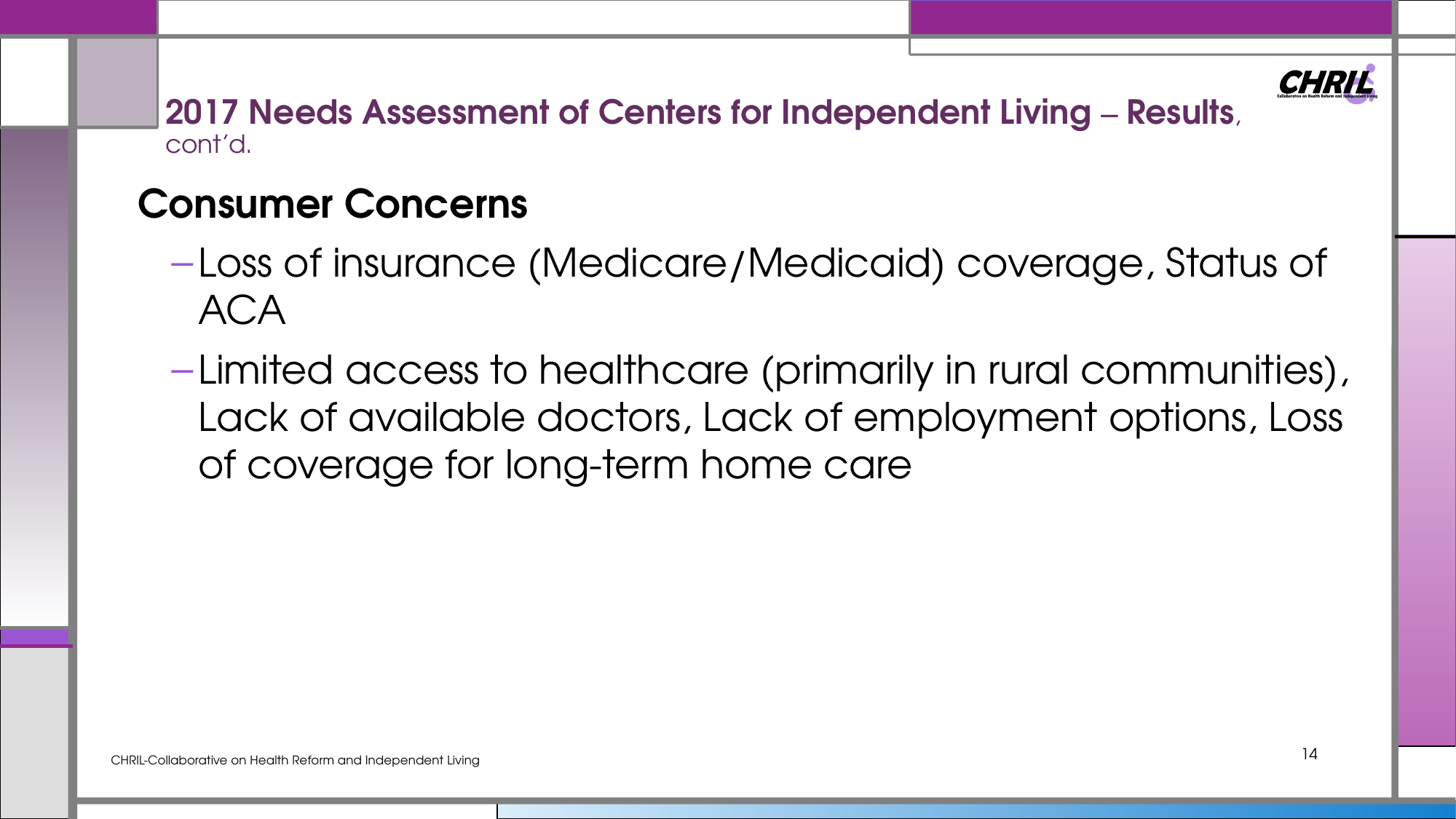

# 2017 Needs Assessment of Centers for Independent Living ‒ Results, cont’d.
Consumer Concerns
Loss of insurance (Medicare/Medicaid) coverage, Status of ACA
Limited access to healthcare (primarily in rural communities), Lack of available doctors, Lack of employment options, Loss of coverage for long-term home care
14
CHRIL-Collaborative on Health Reform and Independent Living